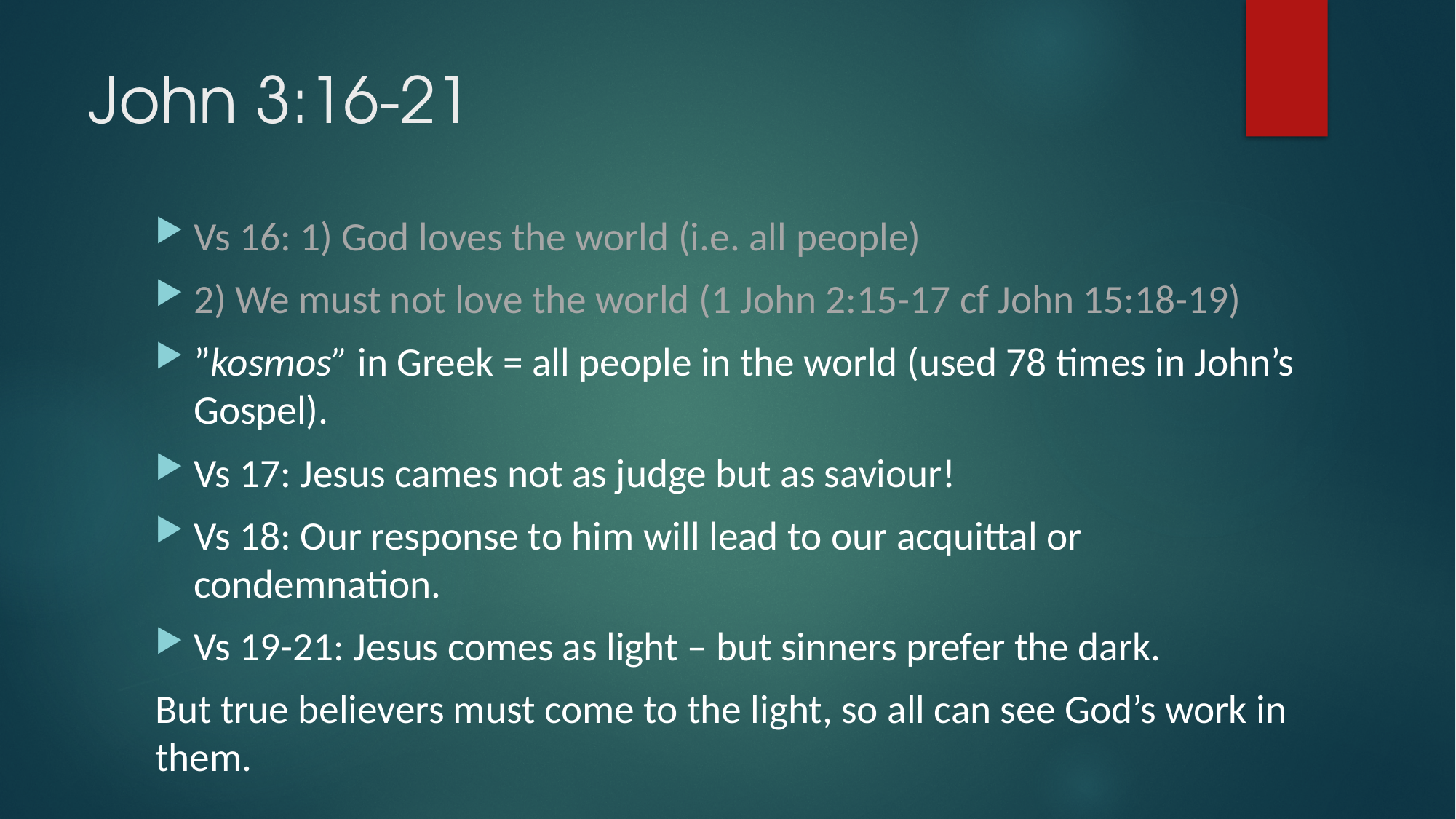

# John 3:16-21
Vs 16: 1) God loves the world (i.e. all people)
2) We must not love the world (1 John 2:15-17 cf John 15:18-19)
”kosmos” in Greek = all people in the world (used 78 times in John’s Gospel).
Vs 17: Jesus cames not as judge but as saviour!
Vs 18: Our response to him will lead to our acquittal or condemnation.
Vs 19-21: Jesus comes as light – but sinners prefer the dark.
But true believers must come to the light, so all can see God’s work in them.